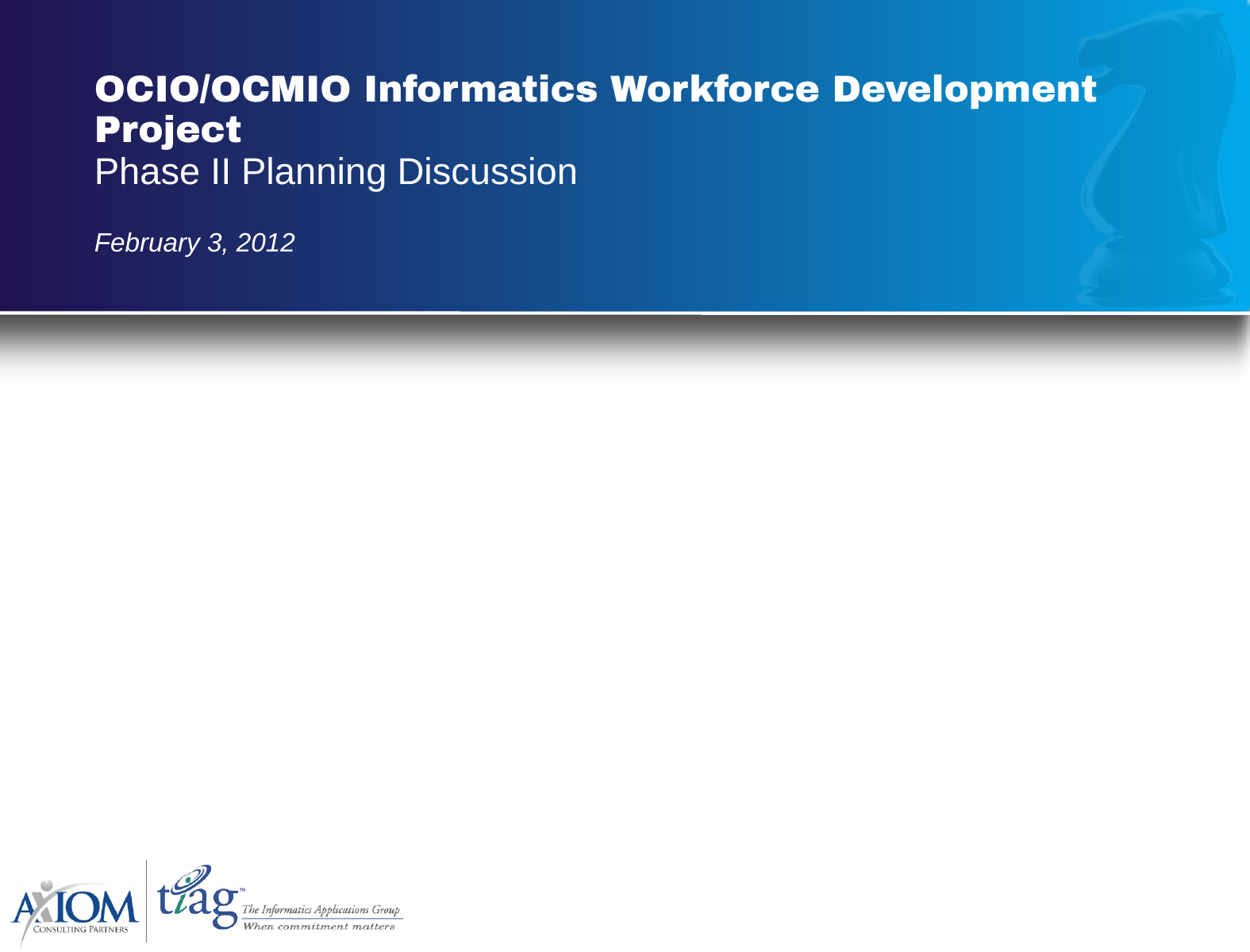

# OCIO/OCMIO Informatics Workforce Development Project Phase II Planning Discussion February 3, 2012